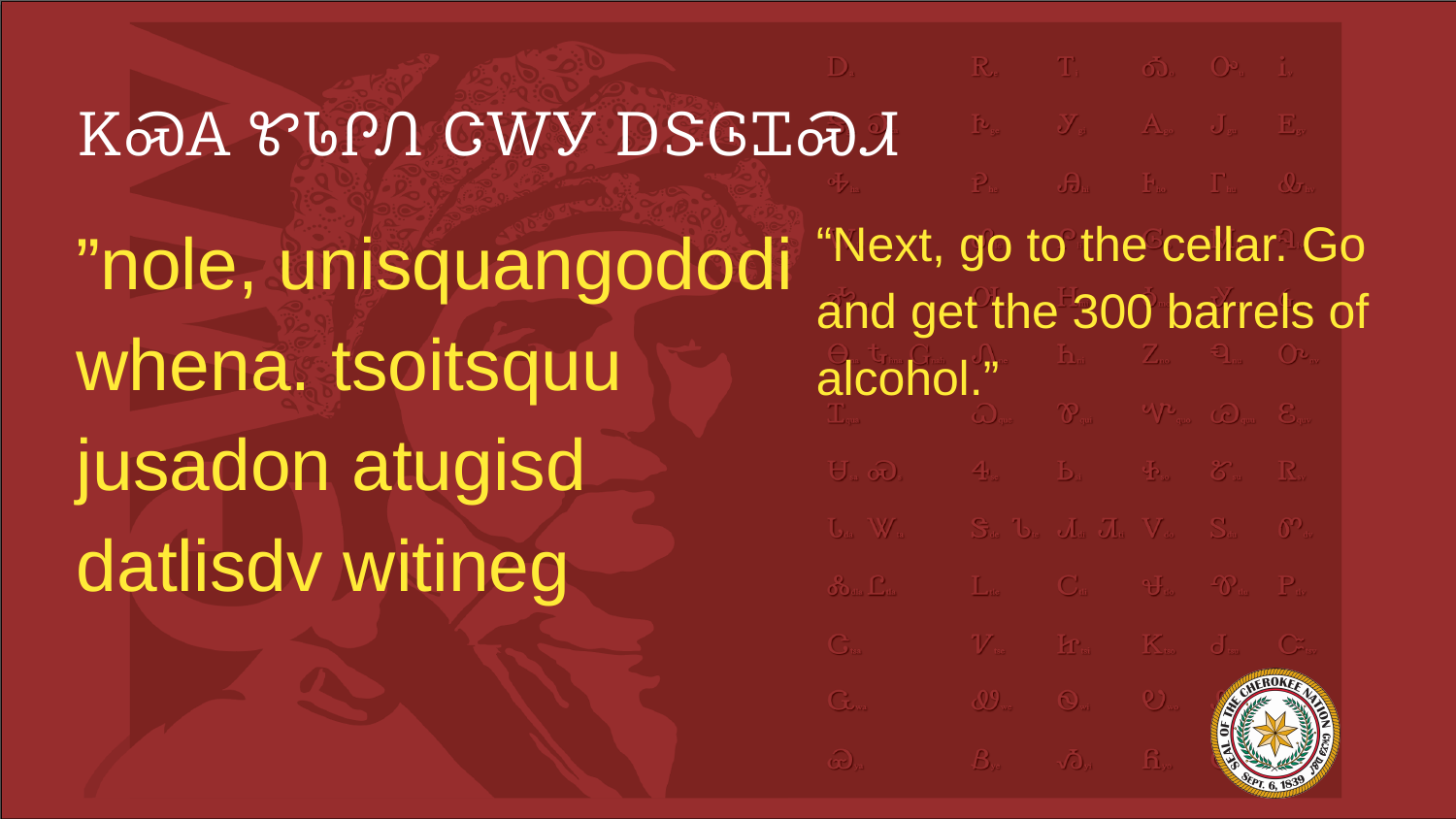

# ᏦᏍᎪ ᏑᏓᎵᏁ ᏣᎳᎩ ᎠᏕᎶᏆᏍᏗ
”nole, unisquangododi whena. tsoitsquu jusadon atugisd datlisdv witineg

“Next, go to the cellar. Go and get the 300 barrels of alcohol.”